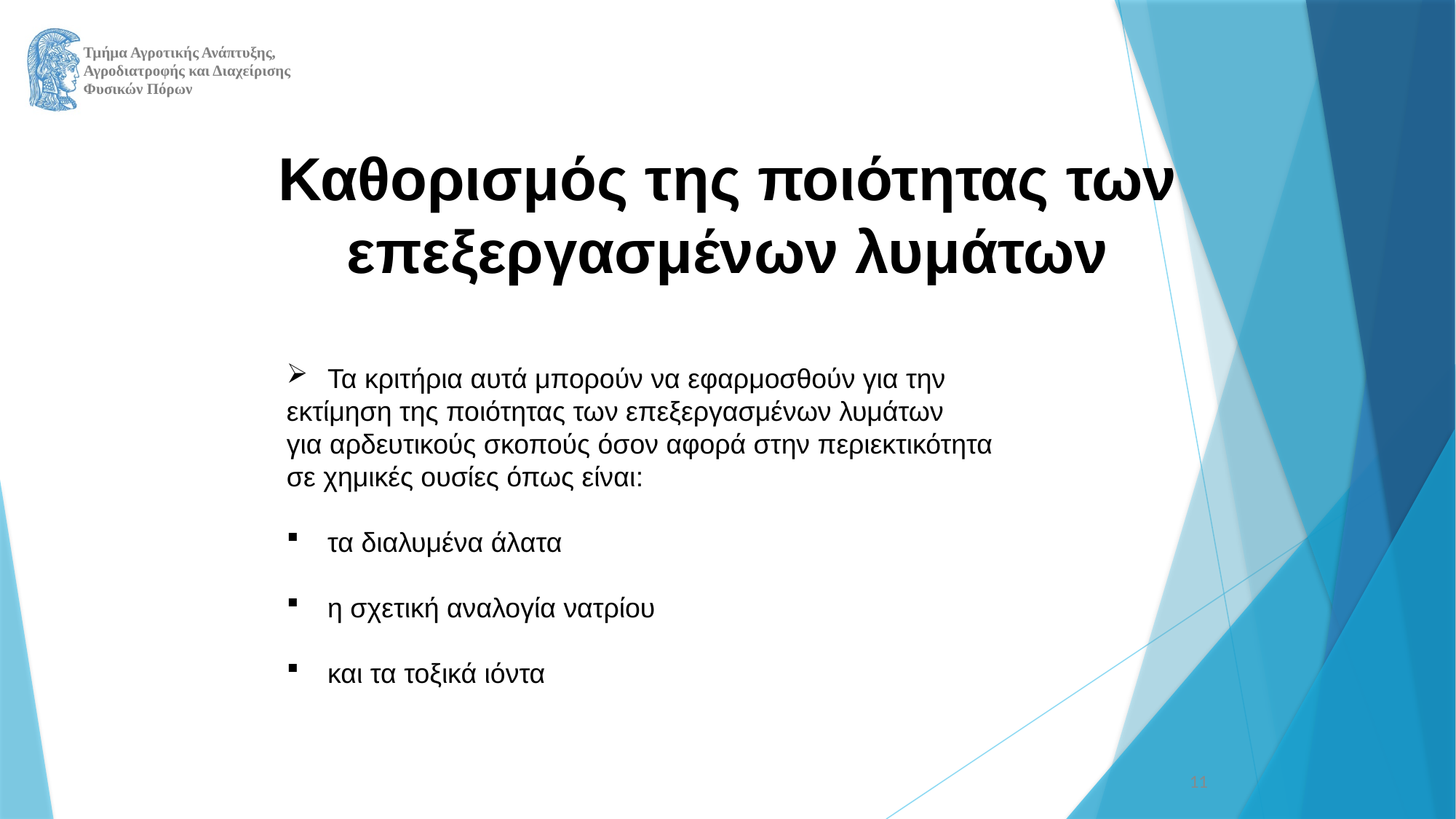

Καθορισμός της ποιότητας των επεξεργασμένων λυμάτων

Τα κριτήρια αυτά μπορούν να εφαρμοσθούν για την
εκτίμηση της ποιότητας των επεξεργασμένων λυμάτων
για αρδευτικούς σκοπούς όσον αφορά στην περιεκτικότητα
σε χημικές ουσίες όπως είναι:

τα διαλυμένα άλατα

η σχετική αναλογία νατρίου

και τα τοξικά ιόντα

11